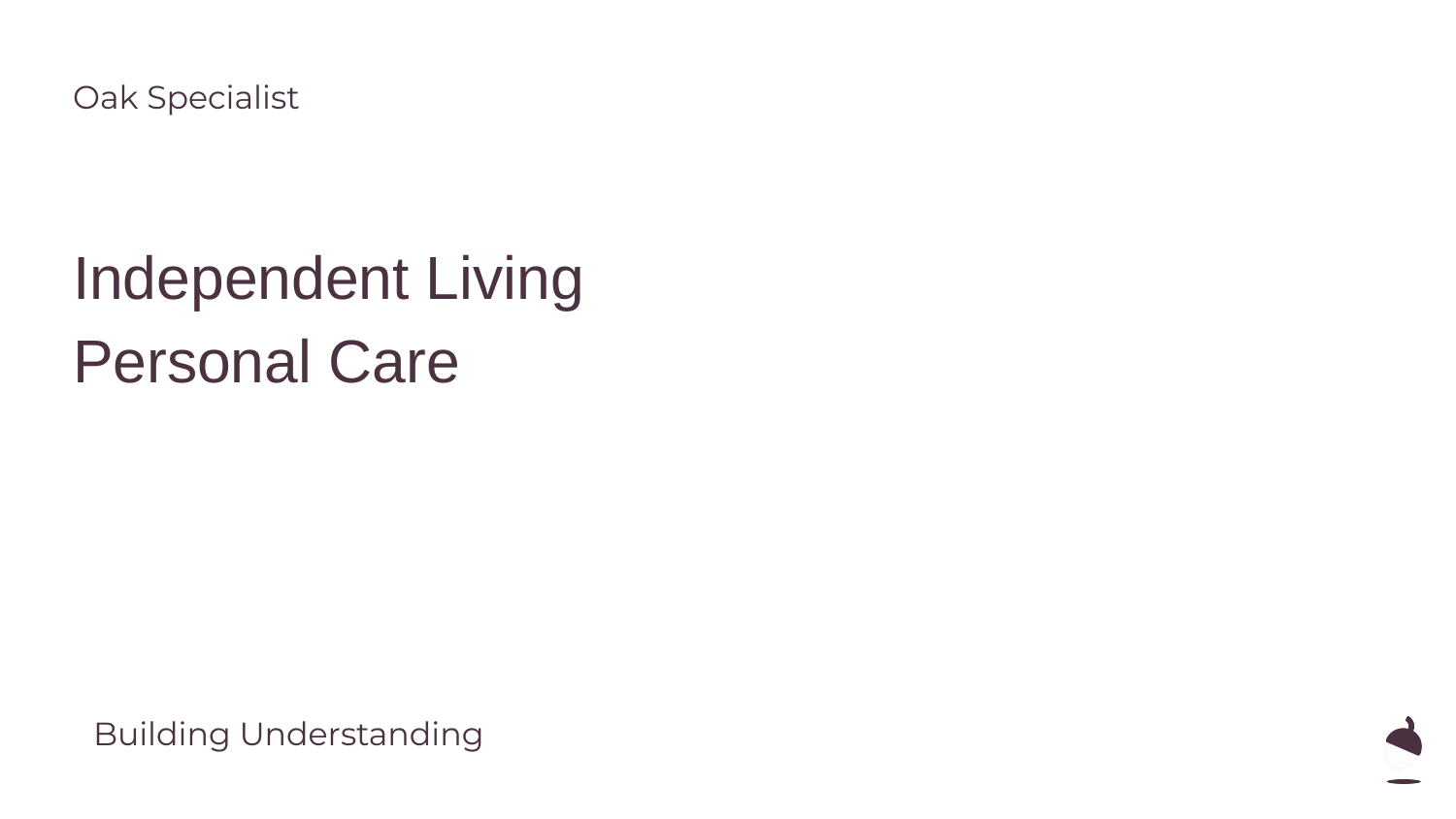

Oak Specialist
Independent Living
Personal Care
Building Understanding